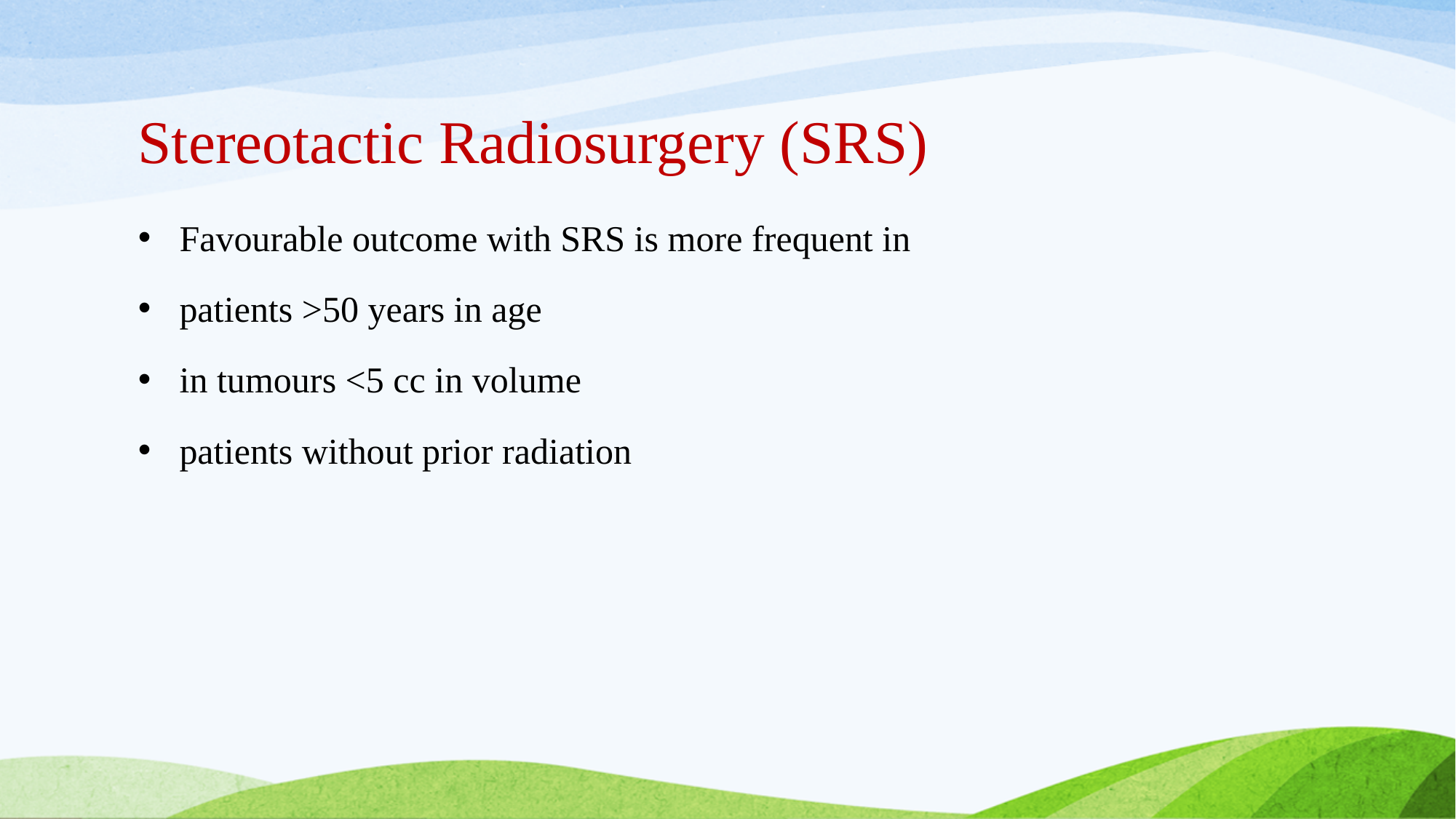

# Stereotactic Radiosurgery (SRS)
Favourable outcome with SRS is more frequent in
patients >50 years in age
in tumours <5 cc in volume
patients without prior radiation